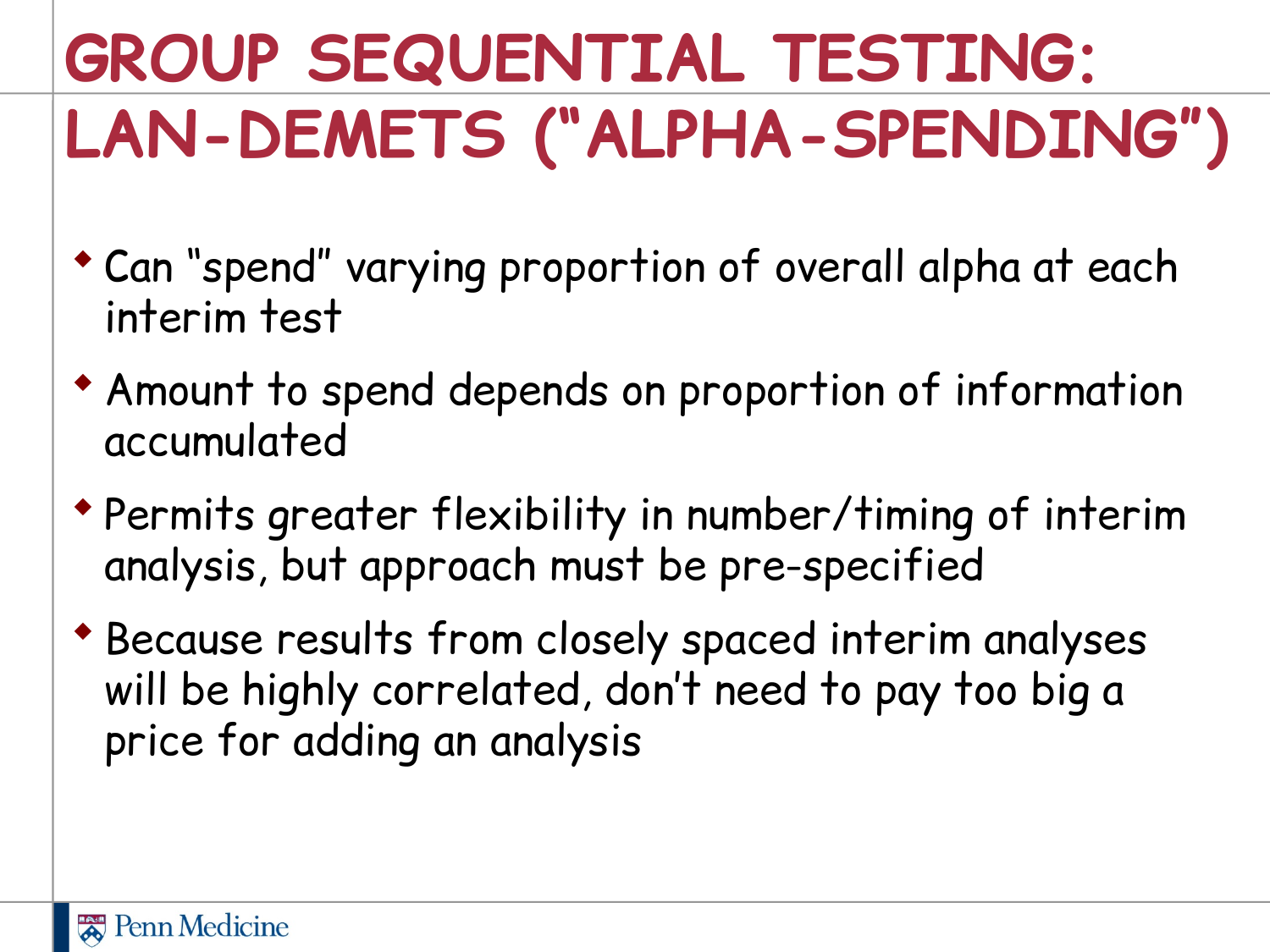

# GROUP SEQUENTIAL TESTING: LAN-DEMETS (“ALPHA-SPENDING”)
Can “spend” varying proportion of overall alpha at each interim test
Amount to spend depends on proportion of information accumulated
Permits greater flexibility in number/timing of interim analysis, but approach must be pre-specified
Because results from closely spaced interim analyses will be highly correlated, don’t need to pay too big a price for adding an analysis